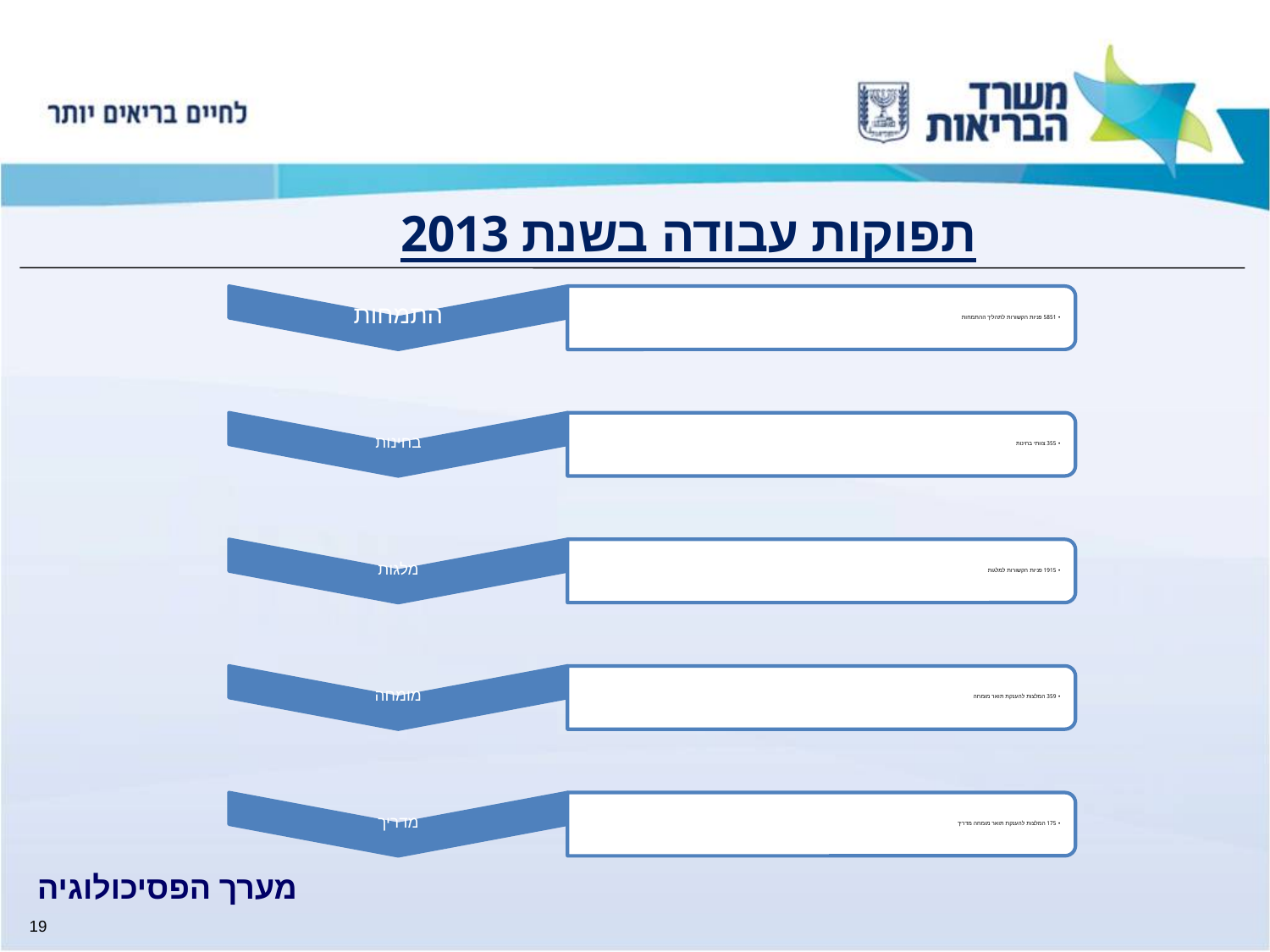

תפוקות עבודה בשנת 2013
התמחות
5851 פניות הקשורות לתהליך ההתמחות
בחינות
מלגות
1915 פניות הקשורות למלגות
מומחה
359 המלצות להענקת תואר מומחה
מדריך
175 המלצות להענקת תואר מומחה מדריך
355 צוותי בחינות
מערך הפסיכולוגיה